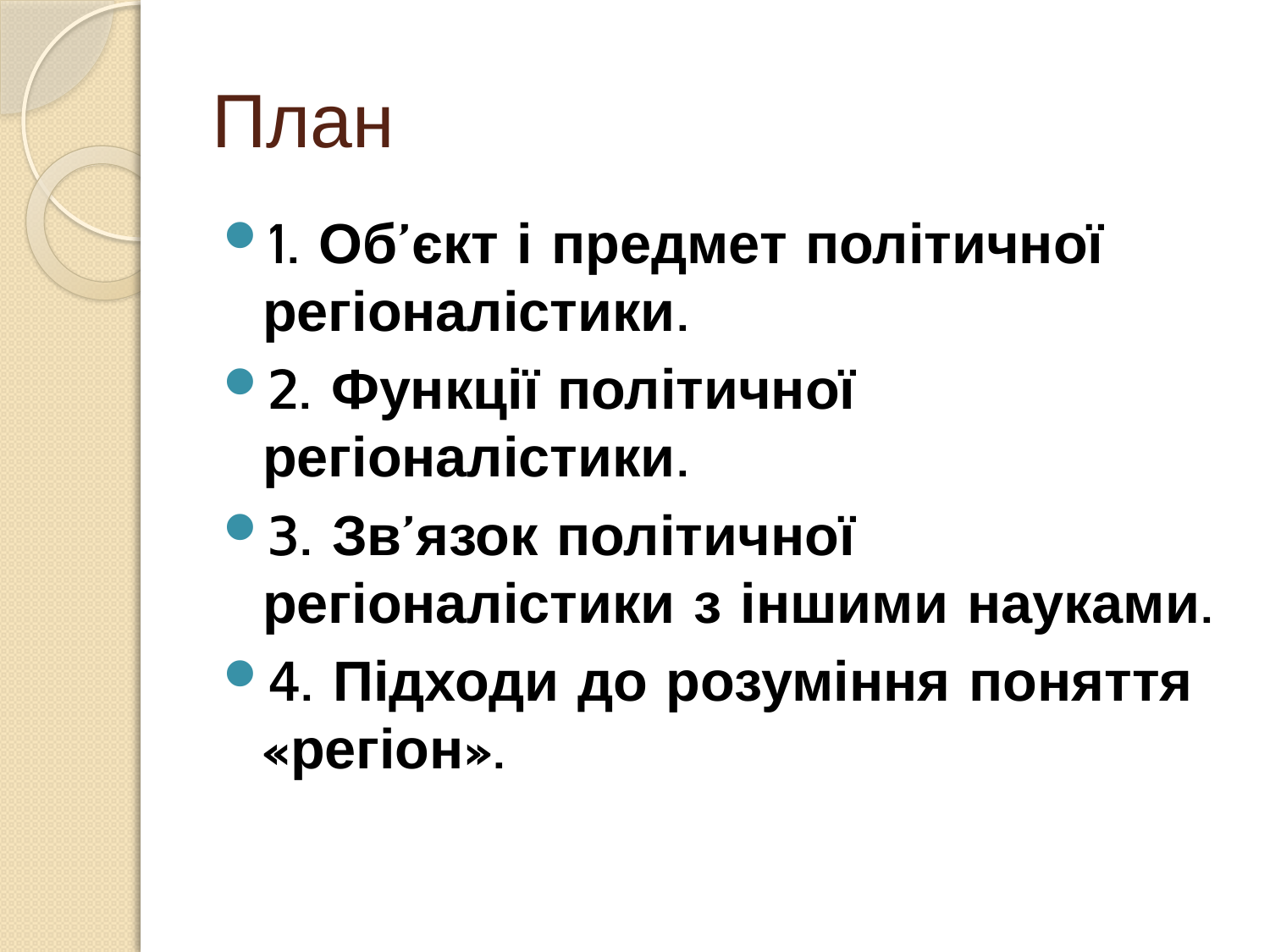

# План
1. Об’єкт і предмет політичної регіоналістики.
2. Функції політичної регіоналістики.
3. Зв’язок політичної регіоналістики з іншими науками.
4. Підходи до розуміння поняття «регіон».